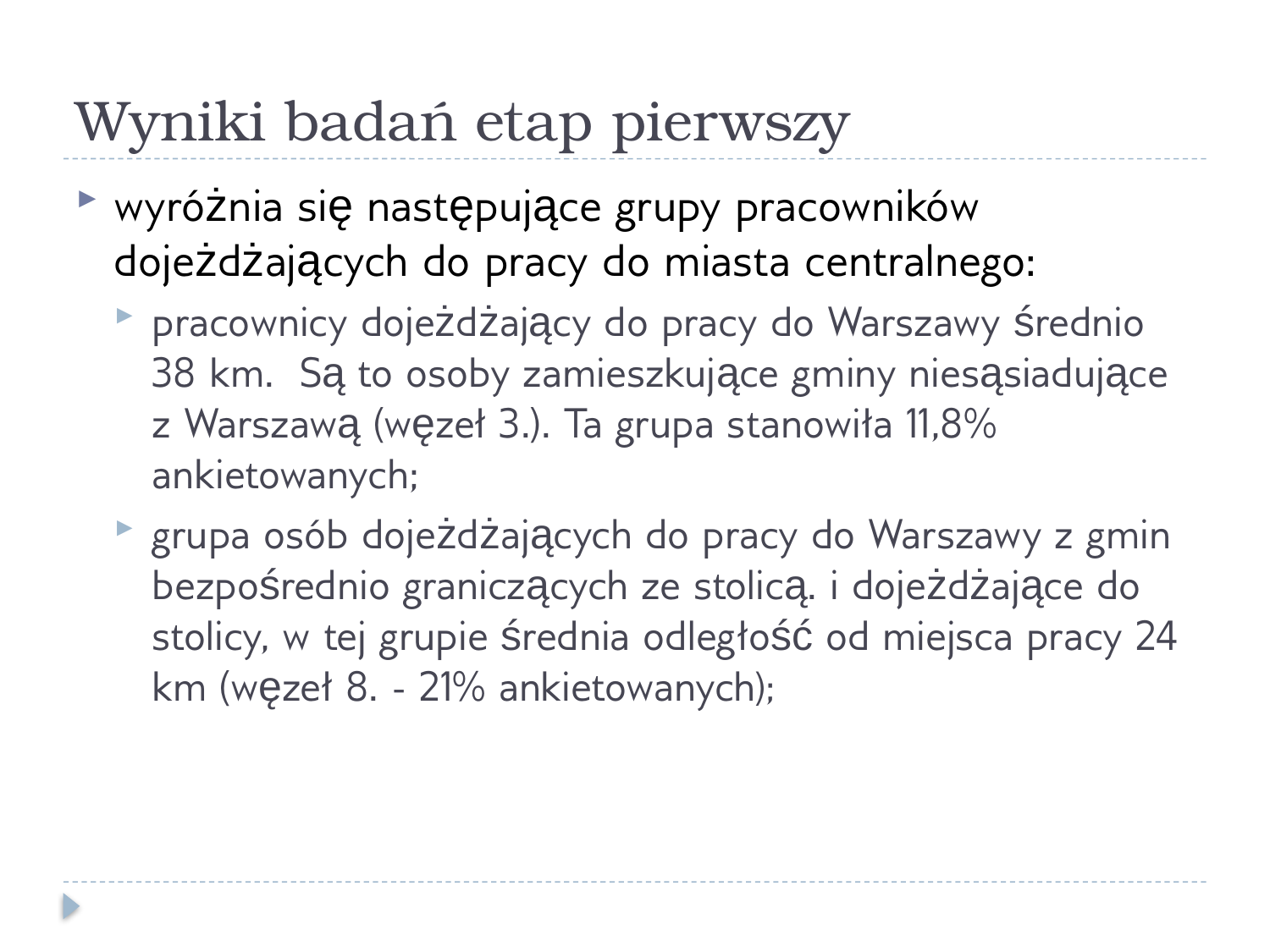

# Wyniki badań etap pierwszy
wyróżnia się następujące grupy pracowników dojeżdżających do pracy do miasta centralnego:
pracownicy dojeżdżający do pracy do Warszawy średnio 38 km.  Są to osoby zamieszkujące gminy niesąsiadujące z Warszawą (węzeł 3.). Ta grupa stanowiła 11,8% ankietowanych;
grupa osób dojeżdżających do pracy do Warszawy z gmin bezpośrednio graniczących ze stolicą. i dojeżdżające do stolicy, w tej grupie średnia odległość od miejsca pracy 24 km (węzeł 8. - 21% ankietowanych);